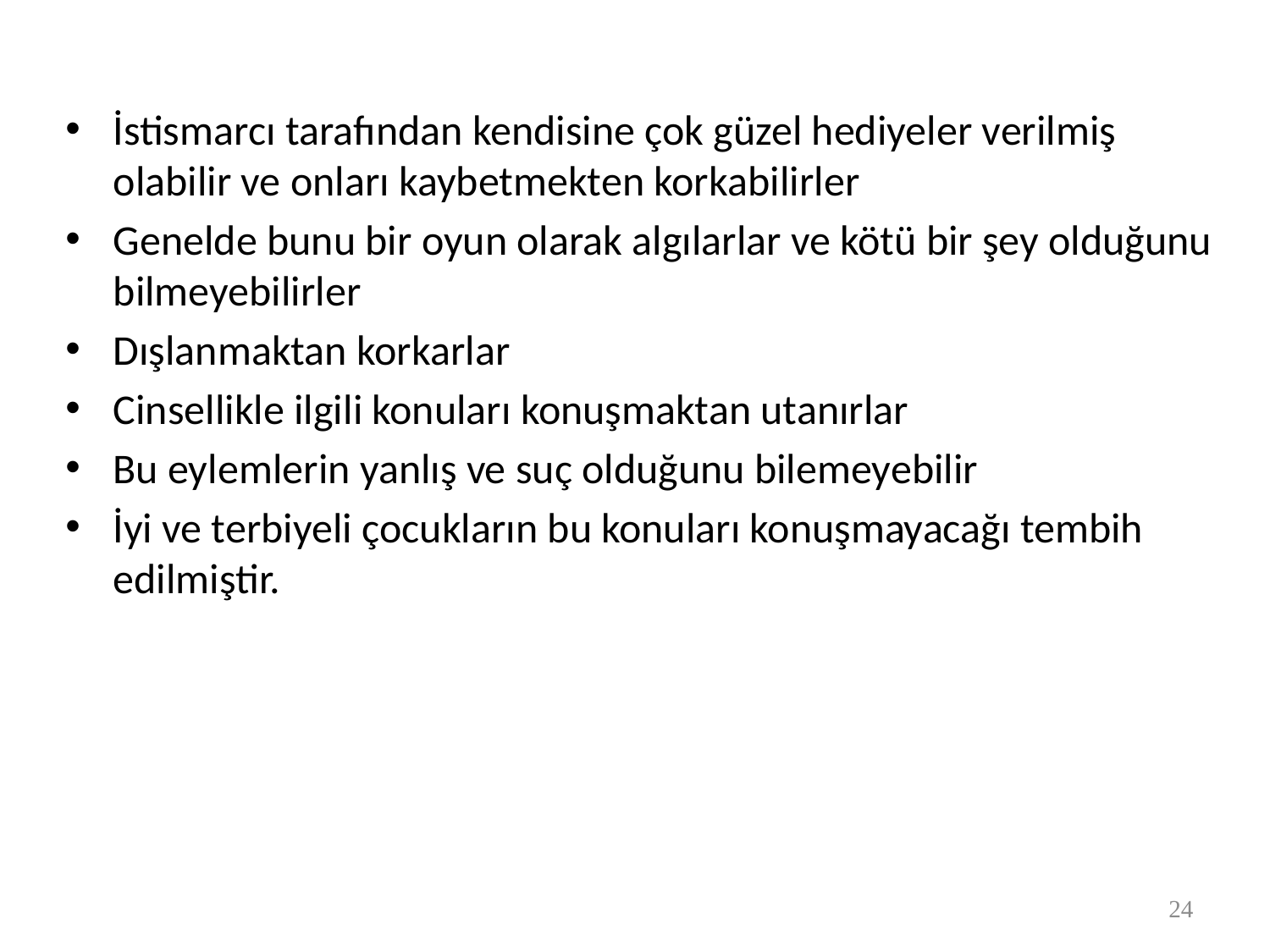

İstismarcı tarafından kendisine çok güzel hediyeler verilmiş olabilir ve onları kaybetmekten korkabilirler
Genelde bunu bir oyun olarak algılarlar ve kötü bir şey olduğunu bilmeyebilirler
Dışlanmaktan korkarlar
Cinsellikle ilgili konuları konuşmaktan utanırlar
Bu eylemlerin yanlış ve suç olduğunu bilemeyebilir
İyi ve terbiyeli çocukların bu konuları konuşmayacağı tembih edilmiştir.

24